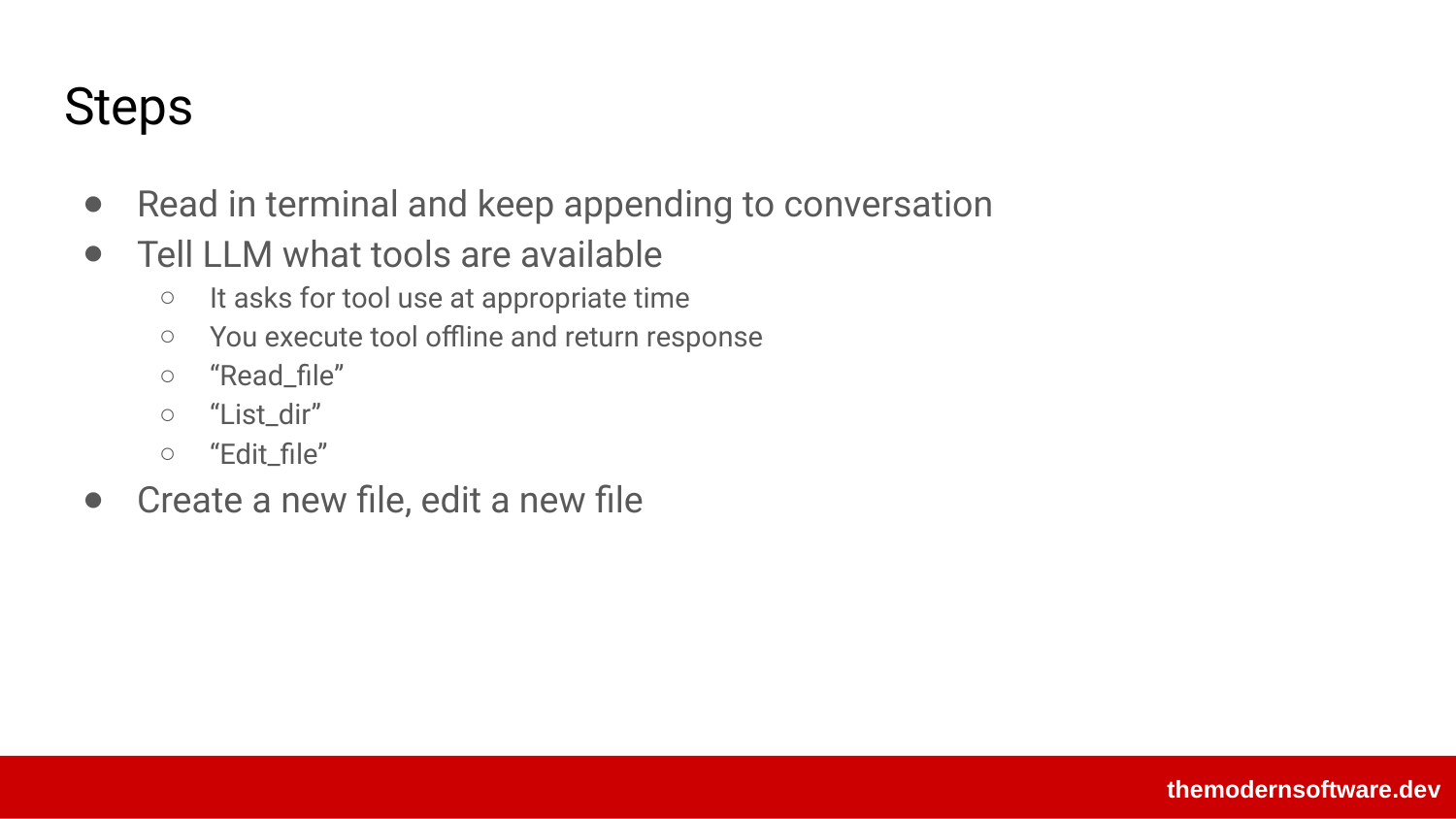

# Steps
Read in terminal and keep appending to conversation
Tell LLM what tools are available
It asks for tool use at appropriate time
You execute tool offline and return response
“Read_file”
“List_dir”
“Edit_file”
Create a new file, edit a new file

themodernsoftware.dev